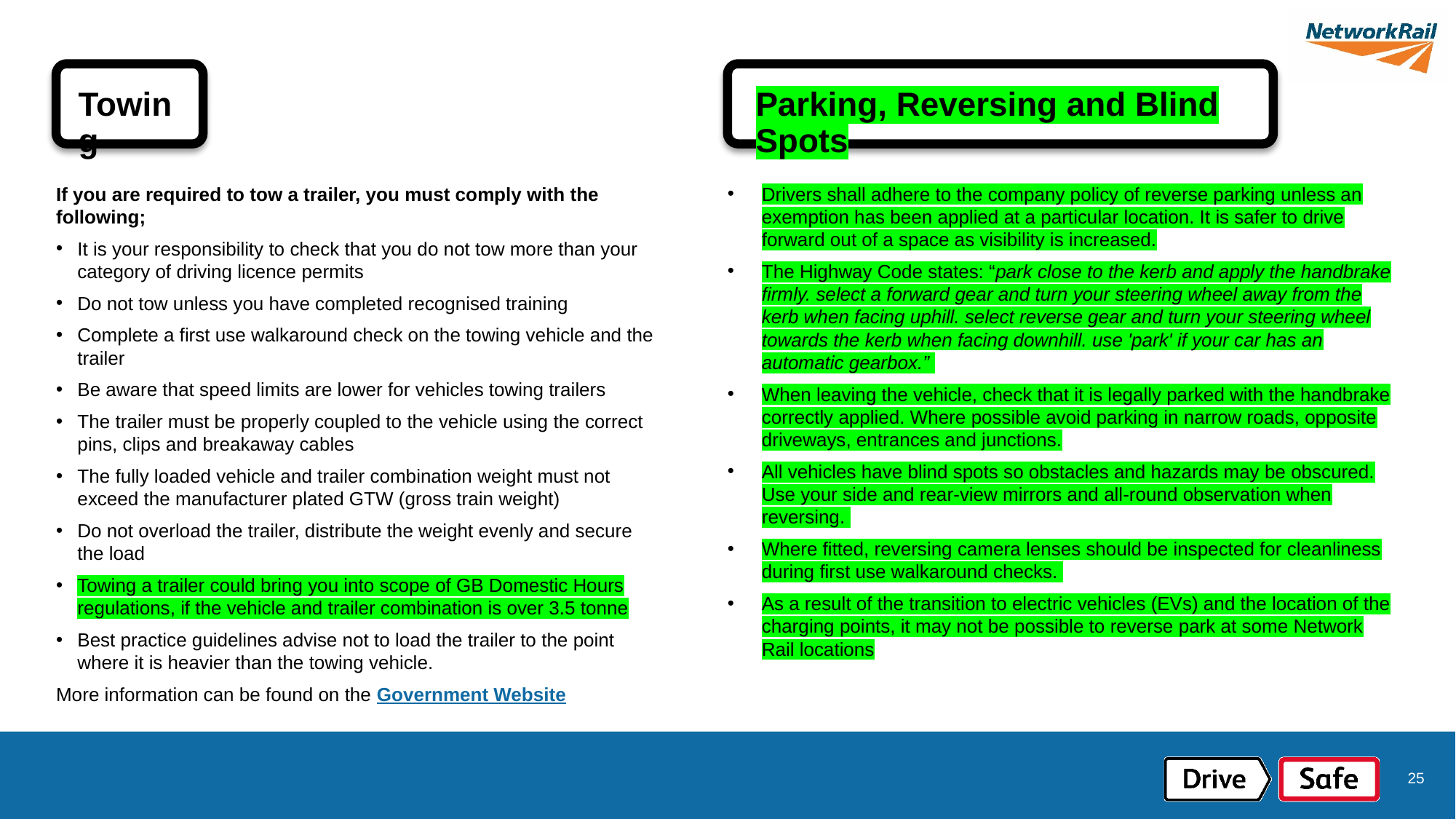

# Towing
Parking, Reversing and Blind Spots

If you are required to tow a trailer, you must comply with the following;
It is your responsibility to check that you do not tow more than your category of driving licence permits
Do not tow unless you have completed recognised training
Complete a first use walkaround check on the towing vehicle and the trailer
Be aware that speed limits are lower for vehicles towing trailers
The trailer must be properly coupled to the vehicle using the correct pins, clips and breakaway cables
The fully loaded vehicle and trailer combination weight must not exceed the manufacturer plated GTW (gross train weight)
Do not overload the trailer, distribute the weight evenly and secure the load
Towing a trailer could bring you into scope of GB Domestic Hours regulations, if the vehicle and trailer combination is over 3.5 tonne
Best practice guidelines advise not to load the trailer to the point where it is heavier than the towing vehicle.
More information can be found on the Government Website
Drivers shall adhere to the company policy of reverse parking unless an exemption has been applied at a particular location. It is safer to drive forward out of a space as visibility is increased.
The Highway Code states: “park close to the kerb and apply the handbrake firmly. select a forward gear and turn your steering wheel away from the kerb when facing uphill. select reverse gear and turn your steering wheel towards the kerb when facing downhill. use 'park' if your car has an automatic gearbox.”
When leaving the vehicle, check that it is legally parked with the handbrake correctly applied. Where possible avoid parking in narrow roads, opposite driveways, entrances and junctions.
All vehicles have blind spots so obstacles and hazards may be obscured. Use your side and rear-view mirrors and all-round observation when reversing.
Where fitted, reversing camera lenses should be inspected for cleanliness during first use walkaround checks.
As a result of the transition to electric vehicles (EVs) and the location of the charging points, it may not be possible to reverse park at some Network Rail locations